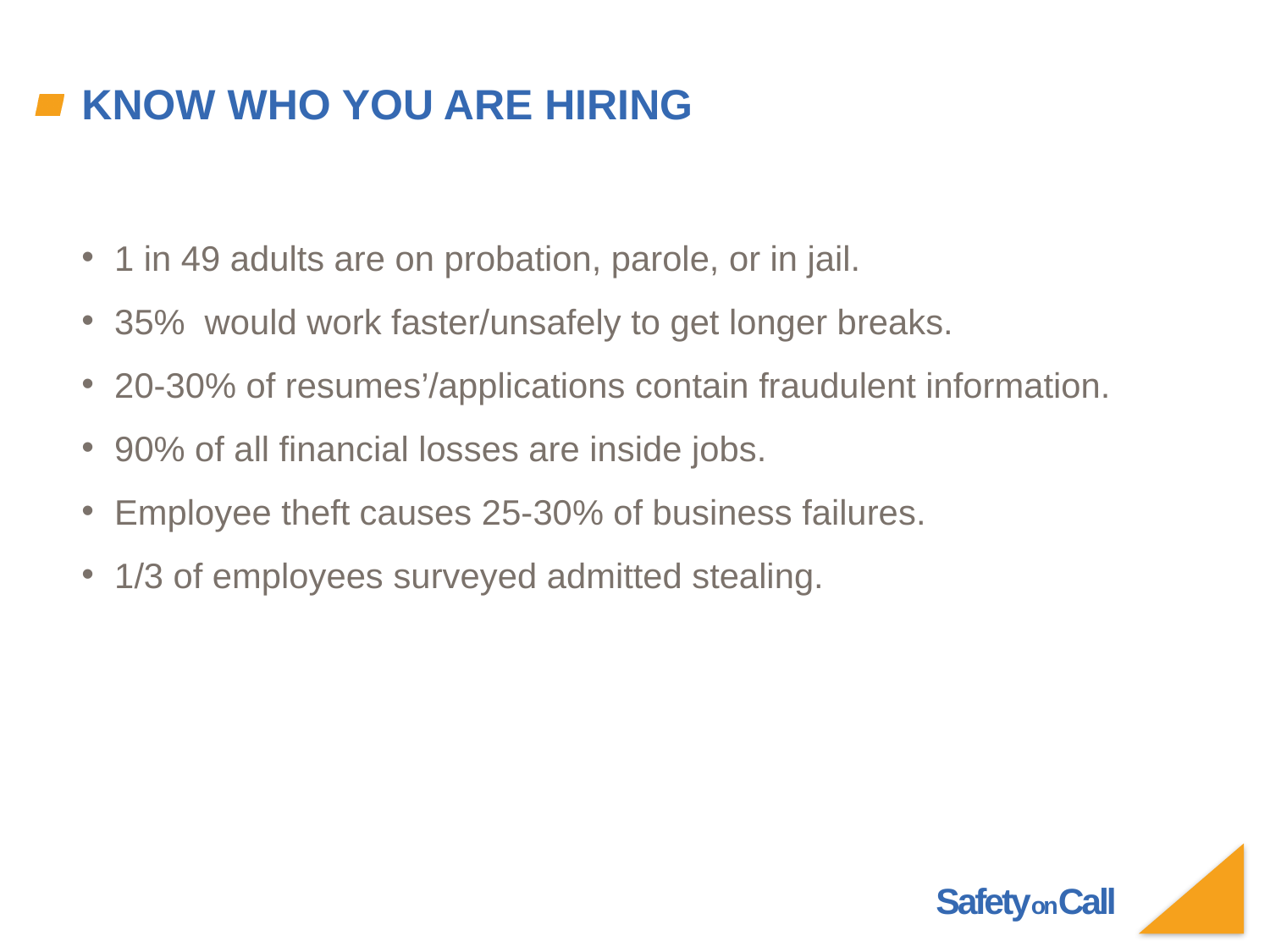

# Know who you are hiring
1 in 49 adults are on probation, parole, or in jail.

35%  would work faster/unsafely to get longer breaks.

20-30% of resumes’/applications contain fraudulent information.

90% of all financial losses are inside jobs.

Employee theft causes 25-30% of business failures.

1/3 of employees surveyed admitted stealing.